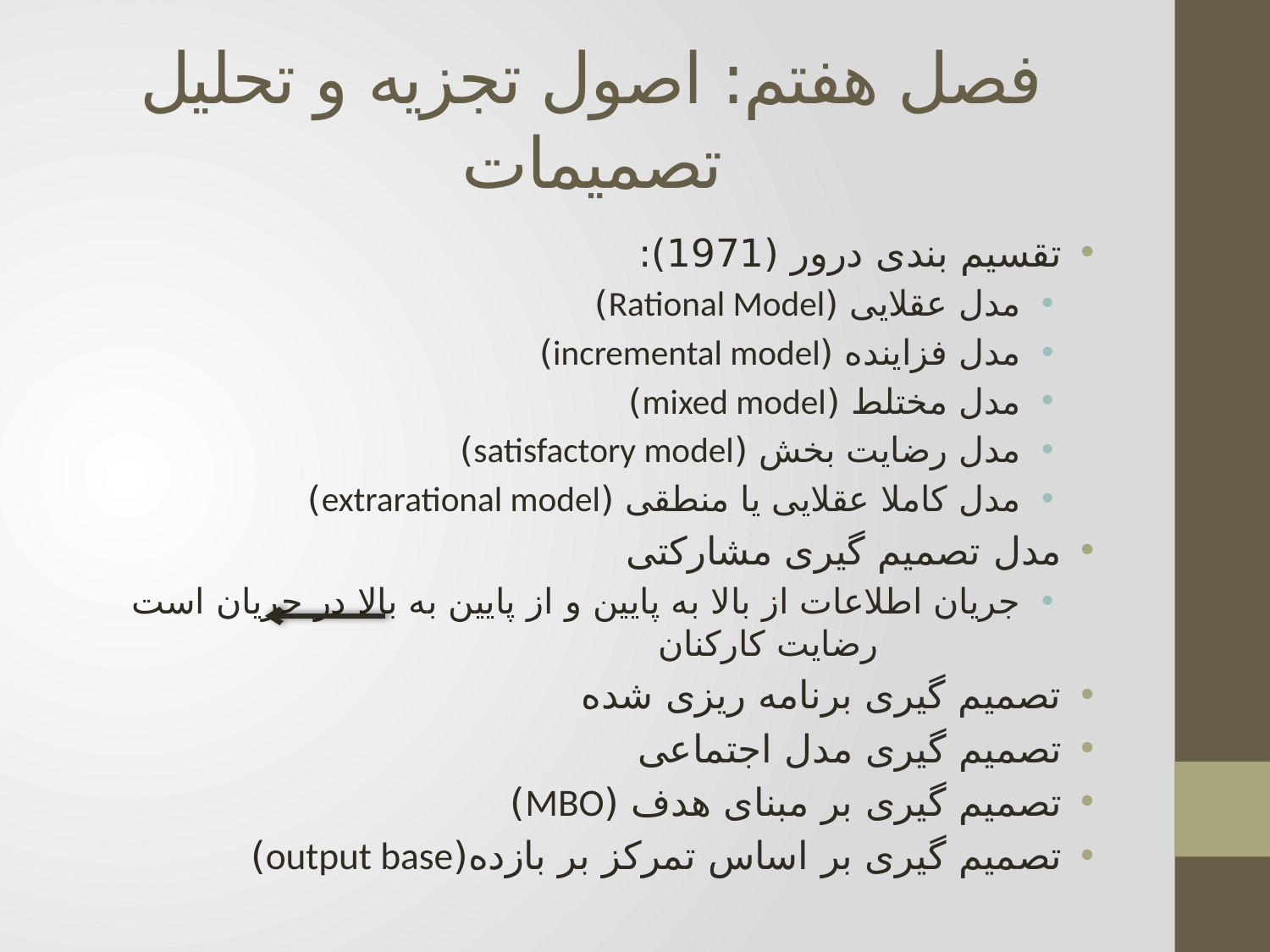

# فصل هفتم: اصول تجزیه و تحلیل تصمیمات
تقسیم بندی درور (1971):
مدل عقلایی (Rational Model)
مدل فزاینده (incremental model)
مدل مختلط (mixed model)
مدل رضایت بخش (satisfactory model)
مدل کاملا عقلایی یا منطقی (extrarational model)
مدل تصمیم گیری مشارکتی
جریان اطلاعات از بالا به پایین و از پایین به بالا در جریان است                   رضایت کارکنان
تصمیم گیری برنامه ریزی شده
تصمیم گیری مدل اجتماعی
تصمیم گیری بر مبنای هدف (MBO)
تصمیم گیری بر اساس تمرکز بر بازده(output base)